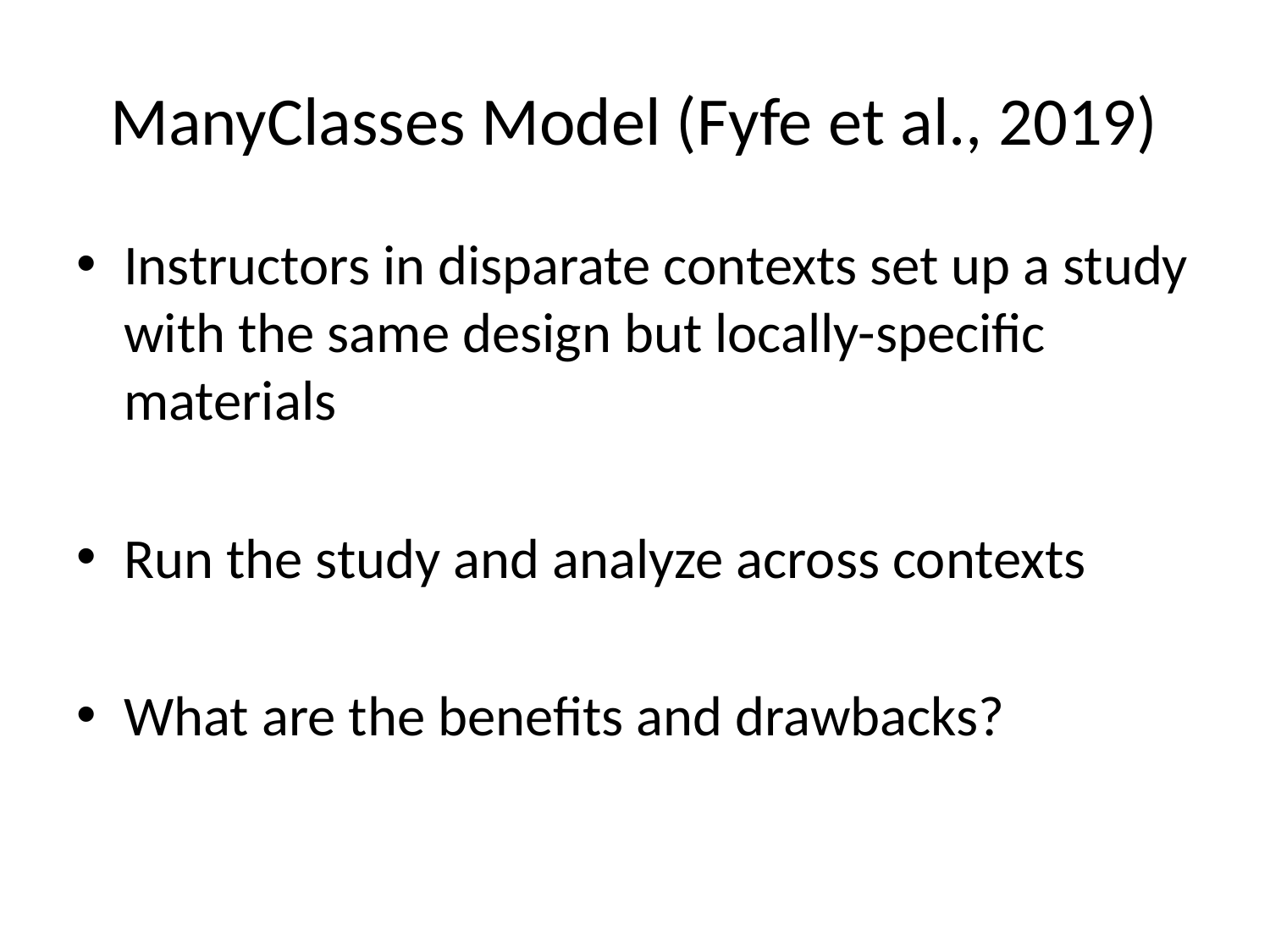

# ManyClasses Model (Fyfe et al., 2019)
Instructors in disparate contexts set up a study with the same design but locally-specific materials

Run the study and analyze across contexts

What are the benefits and drawbacks?